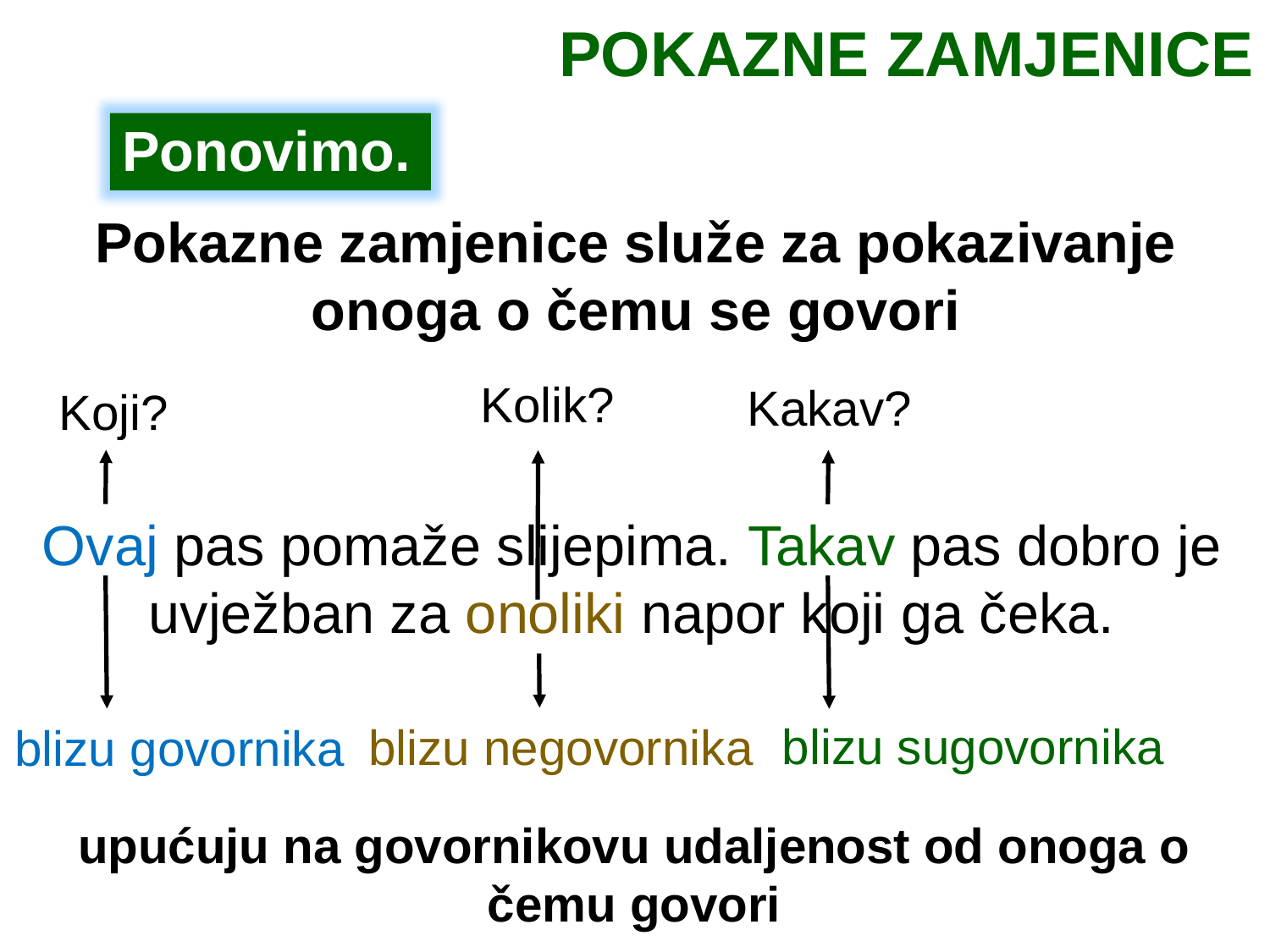

POKAZNE ZAMJENICE
Ponovimo.

Pokazne zamjenice služe za pokazivanje
onoga o čemu se govori
Kolik?
Kakav?
Koji?
Ovaj pas pomaže slijepima. Takav pas dobro je uvježban za onoliki napor koji ga čeka.
blizu sugovornika
blizu negovornika
blizu govornika
upućuju na govornikovu udaljenost od onoga o čemu govori